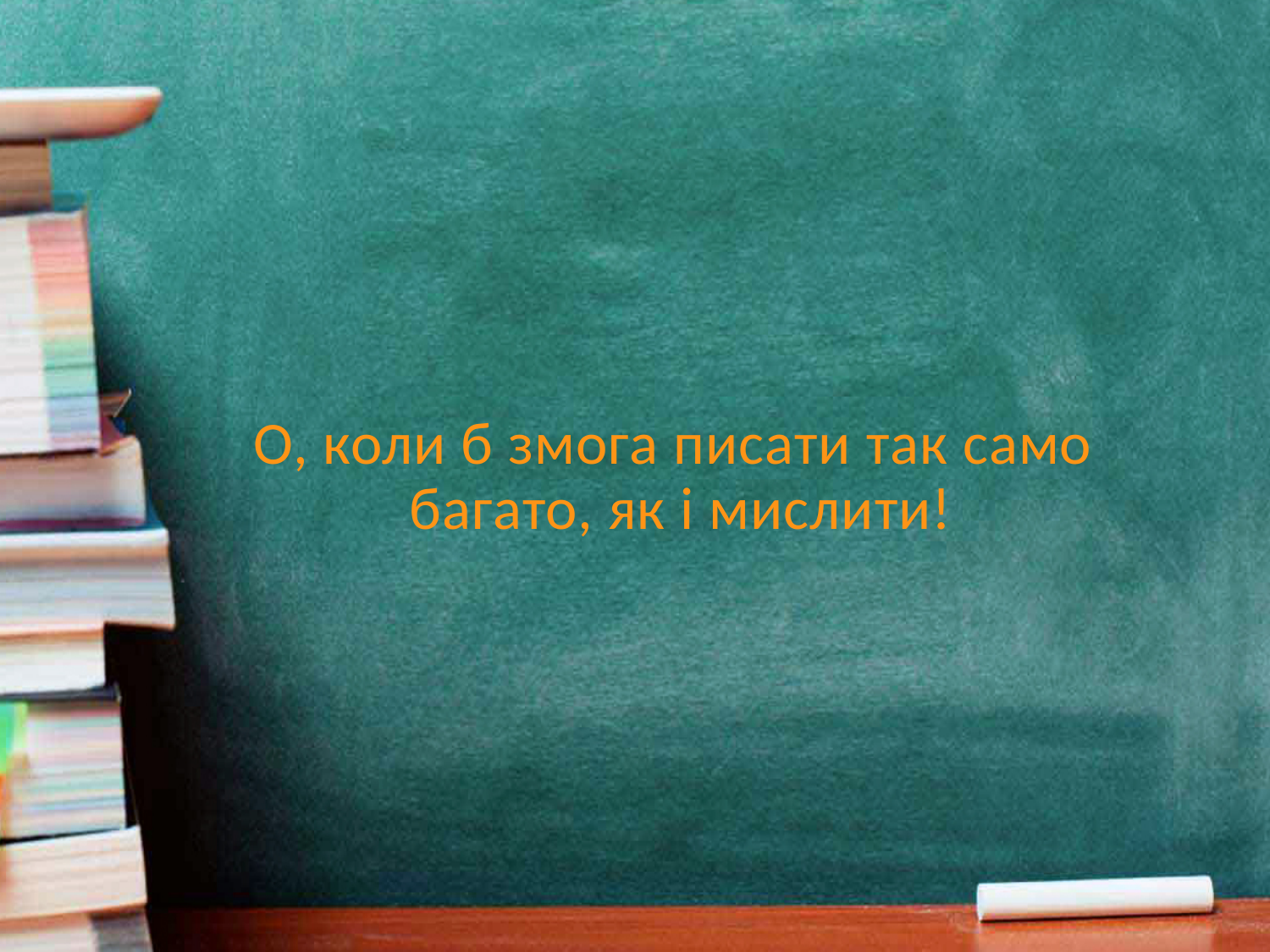

# О, коли б змога писати так само багато, як і мислити!